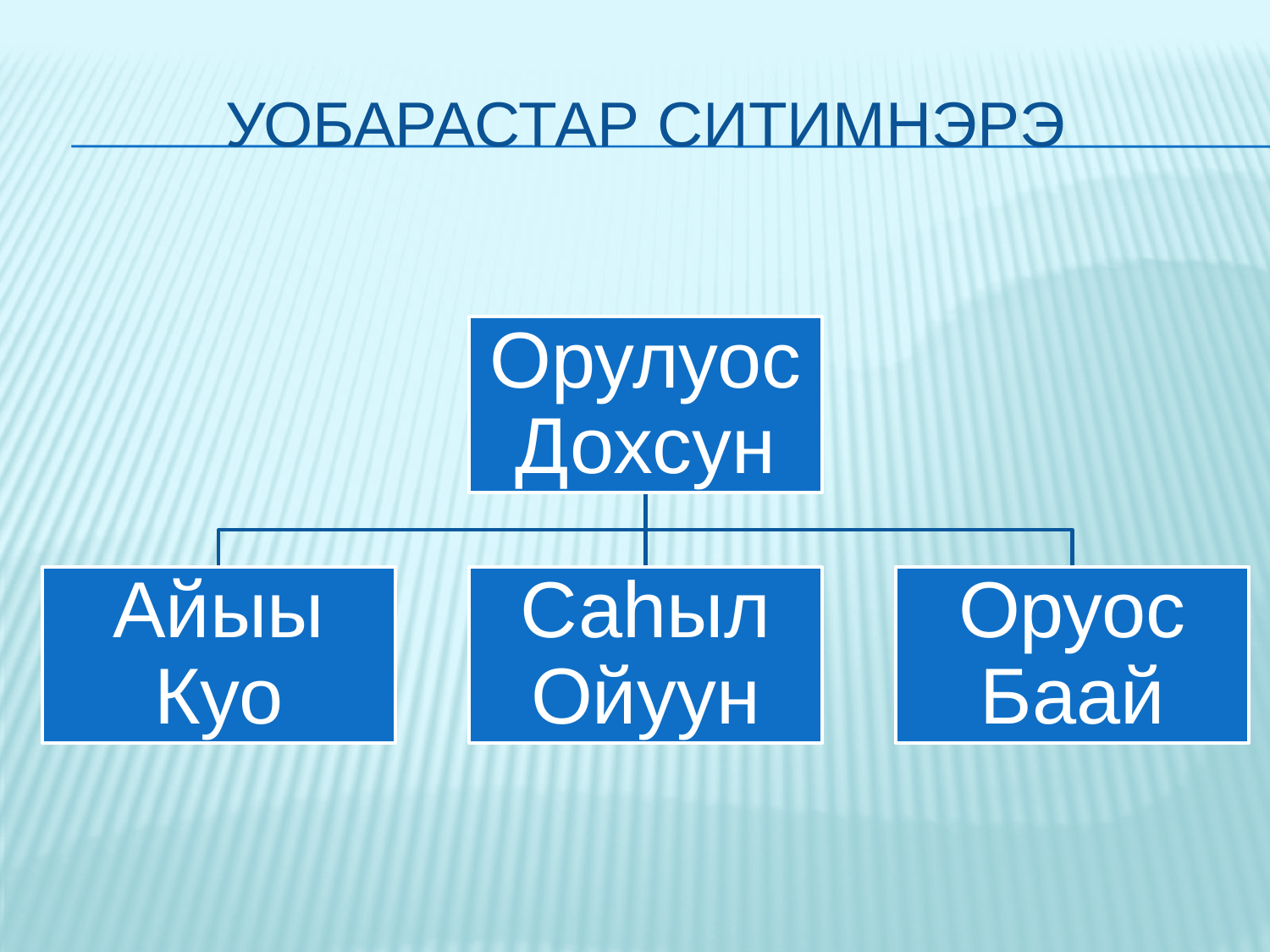

# Уобарастар ситимнэрэ
Орулуос Дохсун
Айыы Куо
Саһыл Ойуун
Оруос Баай